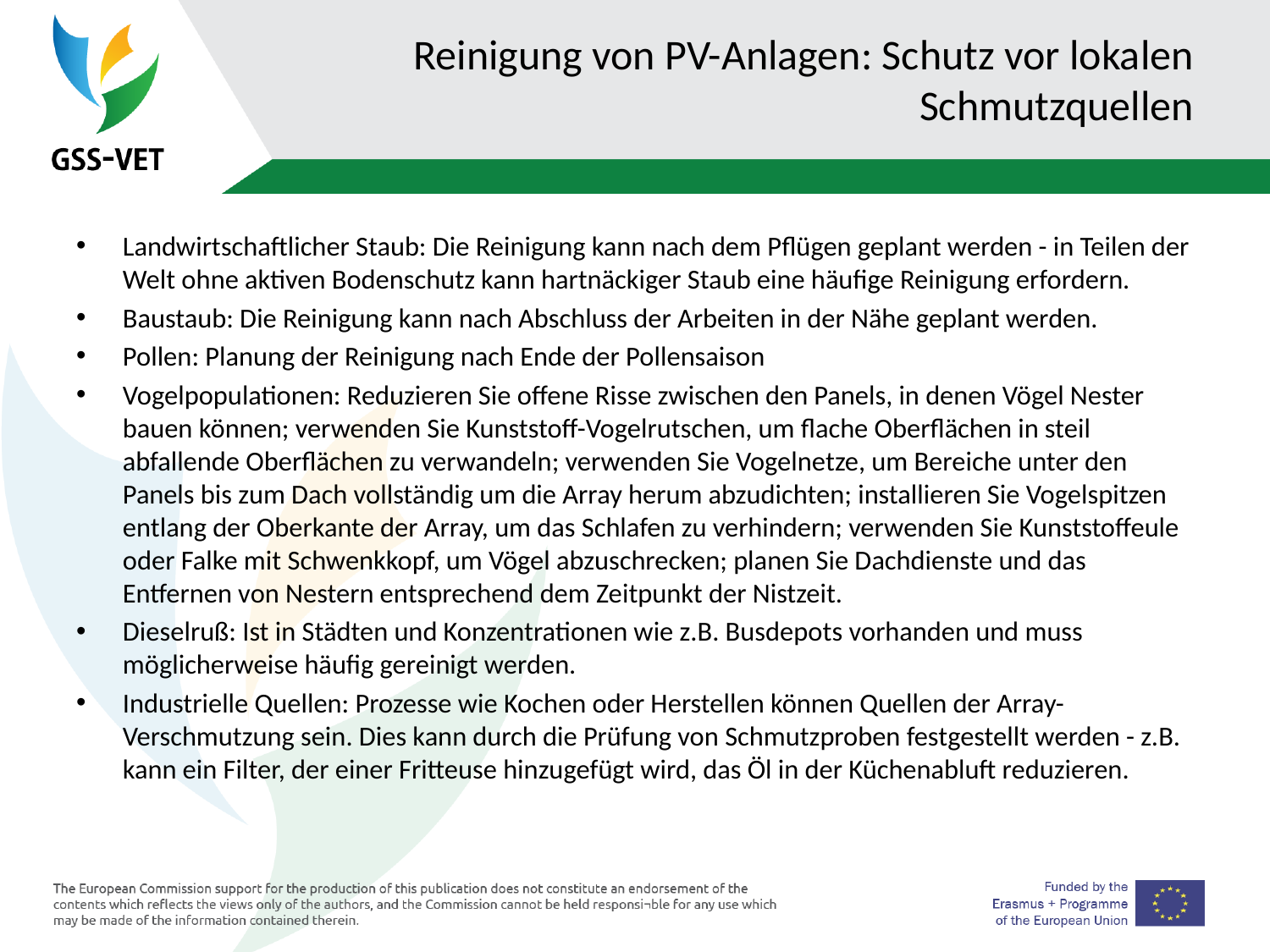

# Reinigung von PV-Anlagen: Schutz vor lokalen Schmutzquellen
Landwirtschaftlicher Staub: Die Reinigung kann nach dem Pflügen geplant werden - in Teilen der Welt ohne aktiven Bodenschutz kann hartnäckiger Staub eine häufige Reinigung erfordern.
Baustaub: Die Reinigung kann nach Abschluss der Arbeiten in der Nähe geplant werden.
Pollen: Planung der Reinigung nach Ende der Pollensaison
Vogelpopulationen: Reduzieren Sie offene Risse zwischen den Panels, in denen Vögel Nester bauen können; verwenden Sie Kunststoff-Vogelrutschen, um flache Oberflächen in steil abfallende Oberflächen zu verwandeln; verwenden Sie Vogelnetze, um Bereiche unter den Panels bis zum Dach vollständig um die Array herum abzudichten; installieren Sie Vogelspitzen entlang der Oberkante der Array, um das Schlafen zu verhindern; verwenden Sie Kunststoffeule oder Falke mit Schwenkkopf, um Vögel abzuschrecken; planen Sie Dachdienste und das Entfernen von Nestern entsprechend dem Zeitpunkt der Nistzeit.
Dieselruß: Ist in Städten und Konzentrationen wie z.B. Busdepots vorhanden und muss möglicherweise häufig gereinigt werden.
Industrielle Quellen: Prozesse wie Kochen oder Herstellen können Quellen der Array-Verschmutzung sein. Dies kann durch die Prüfung von Schmutzproben festgestellt werden - z.B. kann ein Filter, der einer Fritteuse hinzugefügt wird, das Öl in der Küchenabluft reduzieren.